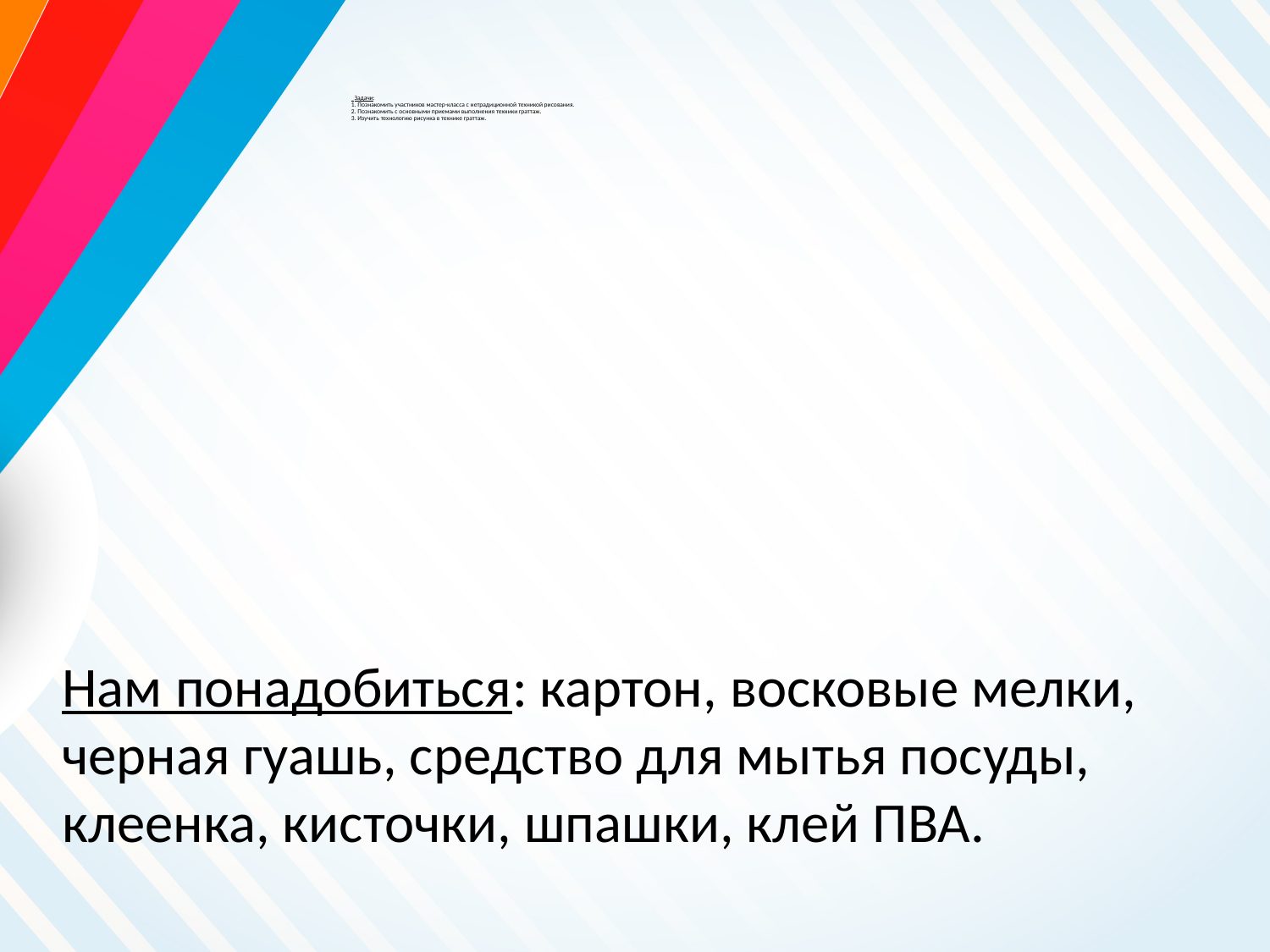

# Задачи: 1. Познакомить участников мастер-класса с нетрадиционной техникой рисования. 2. Познакомить с основными приемами выполнения техники граттаж. 3. Изучить технологию рисунка в технике граттаж.
Нам понадобиться: картон, восковые мелки, черная гуашь, средство для мытья посуды, клеенка, кисточки, шпашки, клей ПВА.